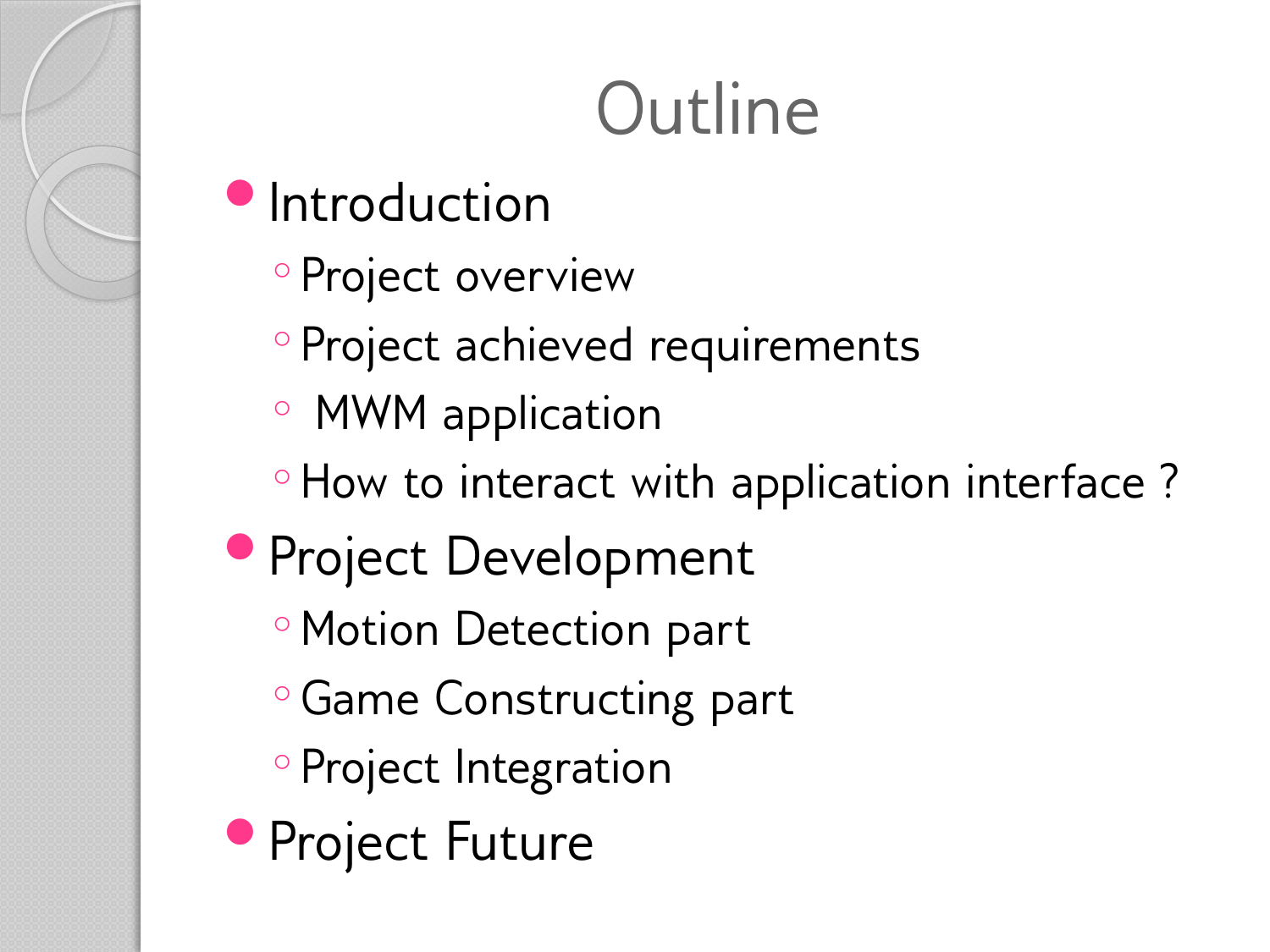

# Outline
Introduction
Project overview
Project achieved requirements
 MWM application
How to interact with application interface ?
Project Development
Motion Detection part
Game Constructing part
Project Integration
Project Future